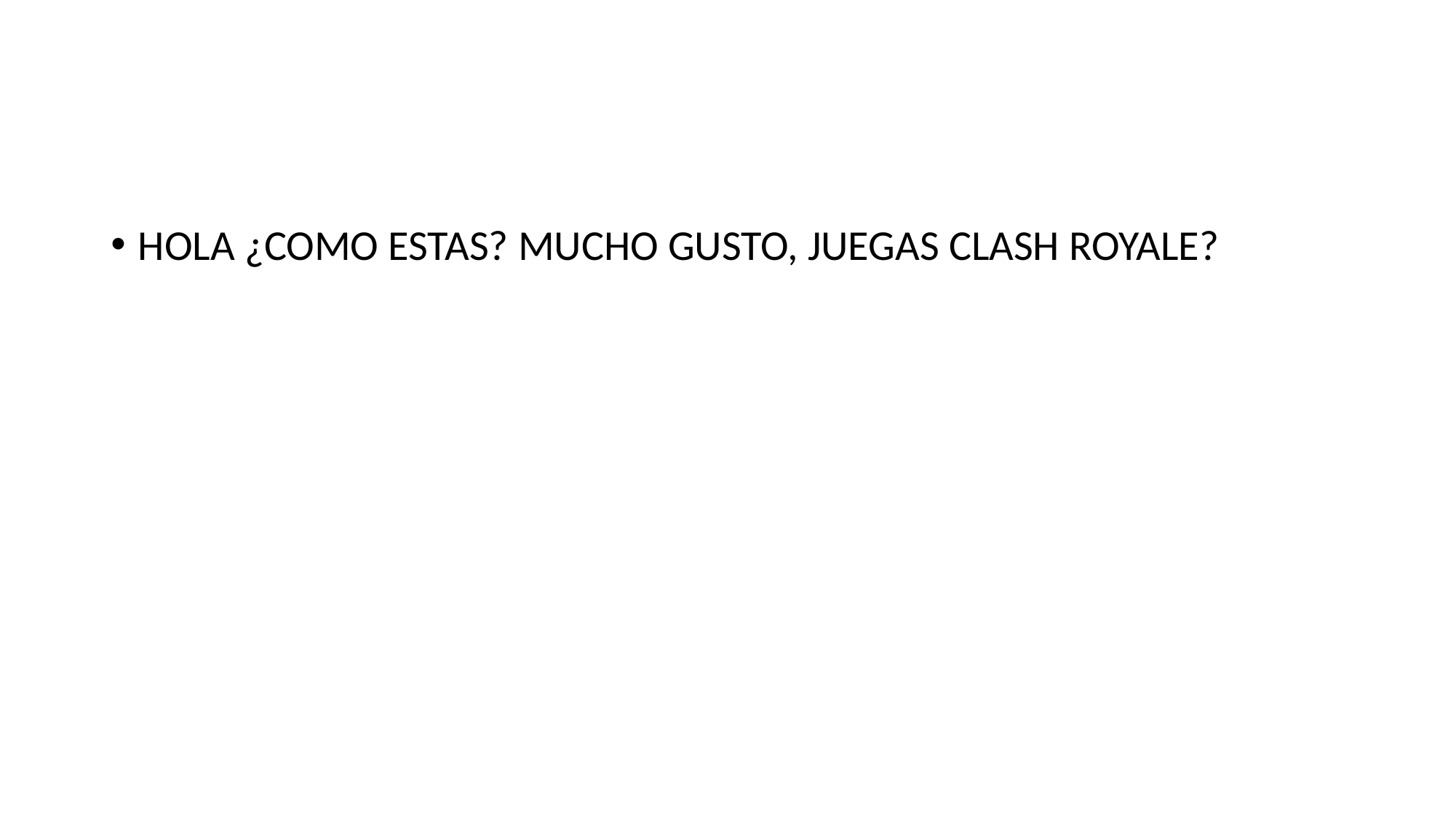

#
HOLA ¿COMO ESTAS? MUCHO GUSTO, JUEGAS CLASH ROYALE?